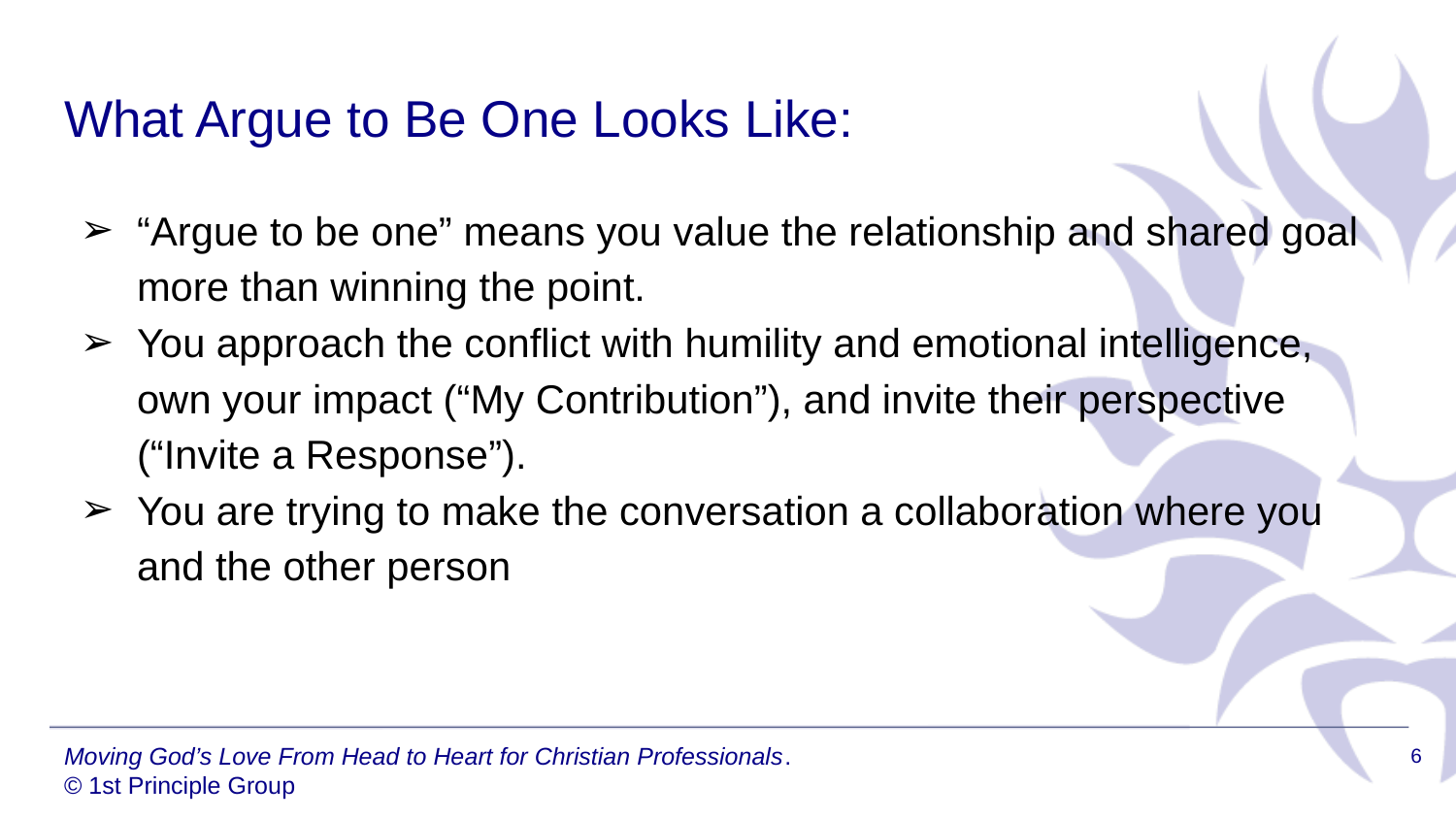

# What Argue to Be One Looks Like:

“Argue to be one” means you value the relationship and shared goal more than winning the point.​
You approach the conflict with humility and emotional intelligence, own your impact (“My Contribution”), and invite their perspective (“Invite a Response”).​
You are trying to make the conversation a collaboration where you and the other person
6